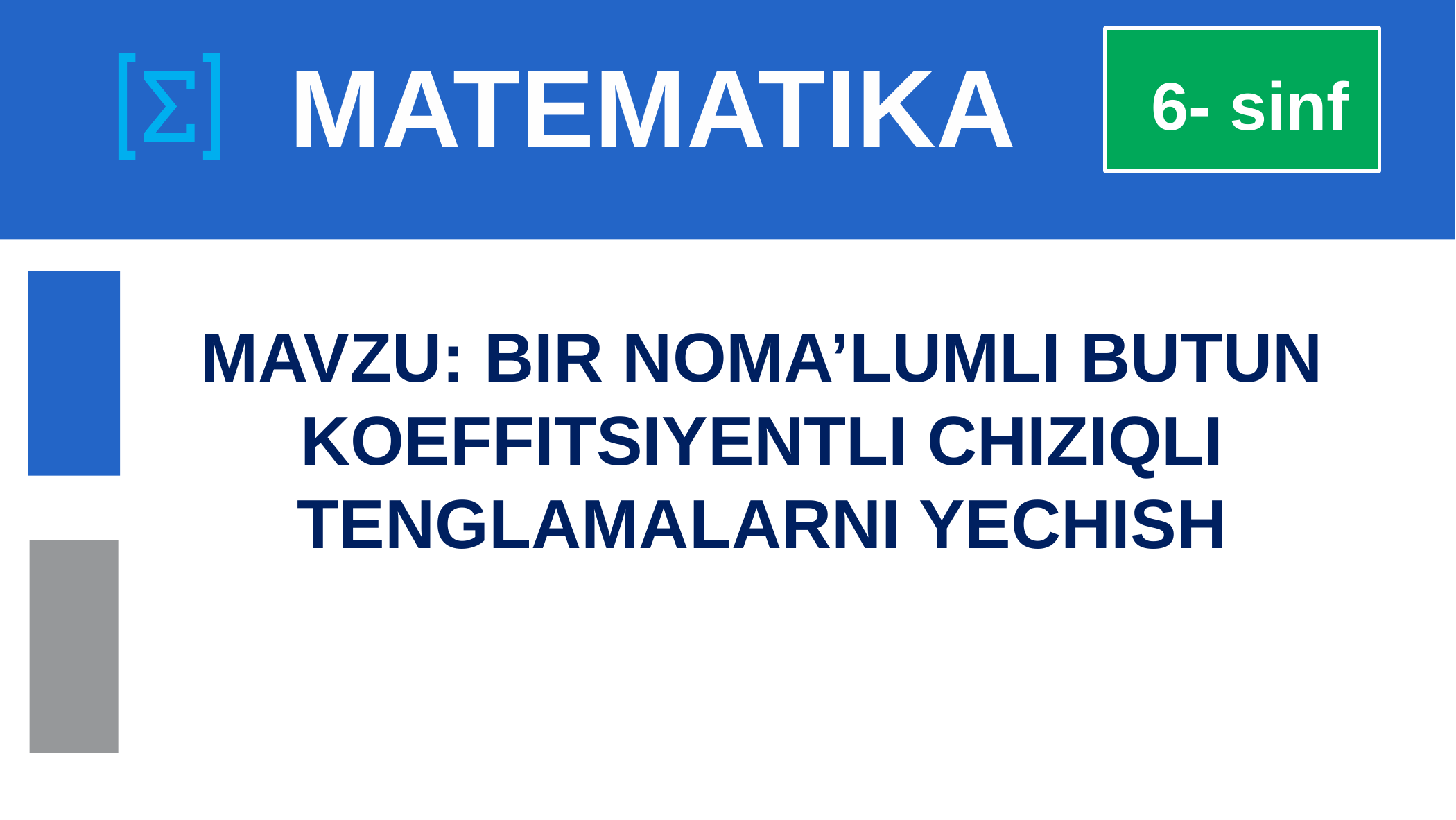

# MATEMATIKA
 6- sinf

MAVZU: BIR NOMA’LUMLI BUTUN KOEFFITSIYENTLI CHIZIQLI TENGLAMALARNI YECHISH